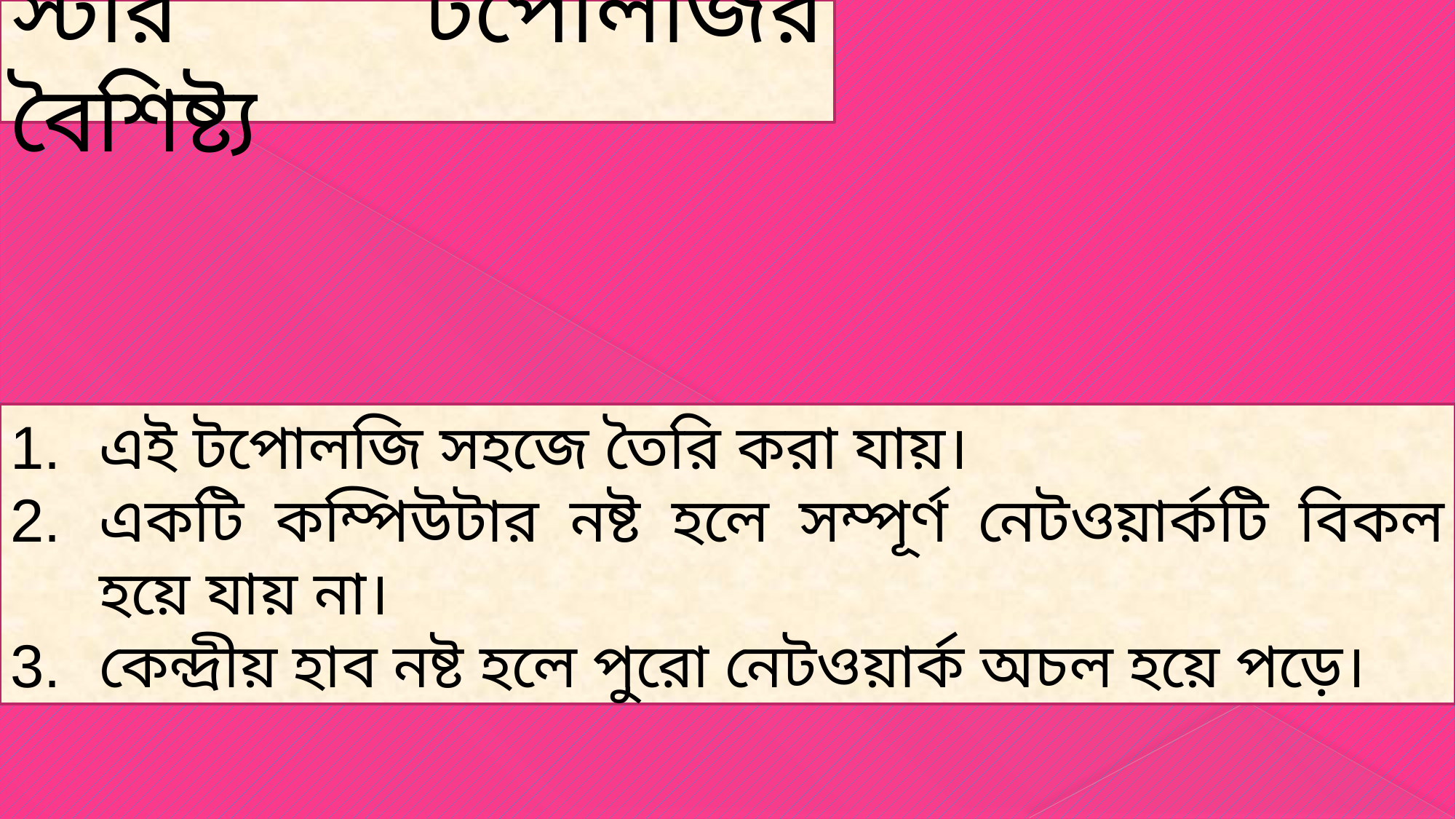

স্টার টপোলজির বৈশিষ্ট্য
এই টপোলজি সহজে তৈরি করা যায়।
একটি কম্পিউটার নষ্ট হলে সম্পূর্ণ নেটওয়ার্কটি বিকল হয়ে যায় না।
কেন্দ্রীয় হাব নষ্ট হলে পুরো নেটওয়ার্ক অচল হয়ে পড়ে।